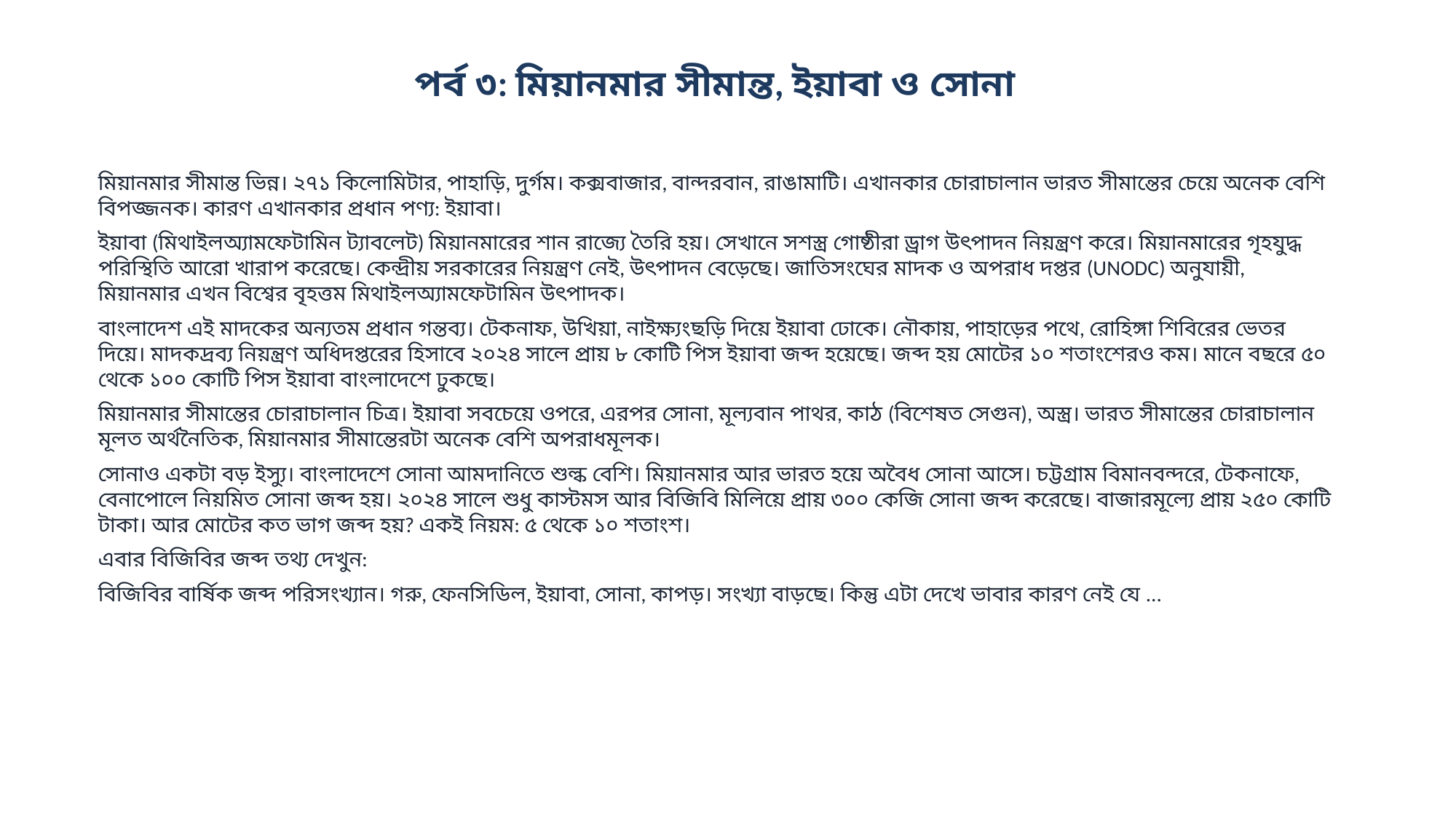

পর্ব ৩: মিয়ানমার সীমান্ত, ইয়াবা ও সোনা
মিয়ানমার সীমান্ত ভিন্ন। ২৭১ কিলোমিটার, পাহাড়ি, দুর্গম। কক্সবাজার, বান্দরবান, রাঙামাটি। এখানকার চোরাচালান ভারত সীমান্তের চেয়ে অনেক বেশি বিপজ্জনক। কারণ এখানকার প্রধান পণ্য: ইয়াবা।
ইয়াবা (মিথাইলঅ্যামফেটামিন ট্যাবলেট) মিয়ানমারের শান রাজ্যে তৈরি হয়। সেখানে সশস্ত্র গোষ্ঠীরা ড্রাগ উৎপাদন নিয়ন্ত্রণ করে। মিয়ানমারের গৃহযুদ্ধ পরিস্থিতি আরো খারাপ করেছে। কেন্দ্রীয় সরকারের নিয়ন্ত্রণ নেই, উৎপাদন বেড়েছে। জাতিসংঘের মাদক ও অপরাধ দপ্তর (UNODC) অনুযায়ী, মিয়ানমার এখন বিশ্বের বৃহত্তম মিথাইলঅ্যামফেটামিন উৎপাদক।
বাংলাদেশ এই মাদকের অন্যতম প্রধান গন্তব্য। টেকনাফ, উখিয়া, নাইক্ষ্যংছড়ি দিয়ে ইয়াবা ঢোকে। নৌকায়, পাহাড়ের পথে, রোহিঙ্গা শিবিরের ভেতর দিয়ে। মাদকদ্রব্য নিয়ন্ত্রণ অধিদপ্তরের হিসাবে ২০২৪ সালে প্রায় ৮ কোটি পিস ইয়াবা জব্দ হয়েছে। জব্দ হয় মোটের ১০ শতাংশেরও কম। মানে বছরে ৫০ থেকে ১০০ কোটি পিস ইয়াবা বাংলাদেশে ঢুকছে।
মিয়ানমার সীমান্তের চোরাচালান চিত্র। ইয়াবা সবচেয়ে ওপরে, এরপর সোনা, মূল্যবান পাথর, কাঠ (বিশেষত সেগুন), অস্ত্র। ভারত সীমান্তের চোরাচালান মূলত অর্থনৈতিক, মিয়ানমার সীমান্তেরটা অনেক বেশি অপরাধমূলক।
সোনাও একটা বড় ইস্যু। বাংলাদেশে সোনা আমদানিতে শুল্ক বেশি। মিয়ানমার আর ভারত হয়ে অবৈধ সোনা আসে। চট্টগ্রাম বিমানবন্দরে, টেকনাফে, বেনাপোলে নিয়মিত সোনা জব্দ হয়। ২০২৪ সালে শুধু কাস্টমস আর বিজিবি মিলিয়ে প্রায় ৩০০ কেজি সোনা জব্দ করেছে। বাজারমূল্যে প্রায় ২৫০ কোটি টাকা। আর মোটের কত ভাগ জব্দ হয়? একই নিয়ম: ৫ থেকে ১০ শতাংশ।
এবার বিজিবির জব্দ তথ্য দেখুন:
বিজিবির বার্ষিক জব্দ পরিসংখ্যান। গরু, ফেনসিডিল, ইয়াবা, সোনা, কাপড়। সংখ্যা বাড়ছে। কিন্তু এটা দেখে ভাবার কারণ নেই যে ...